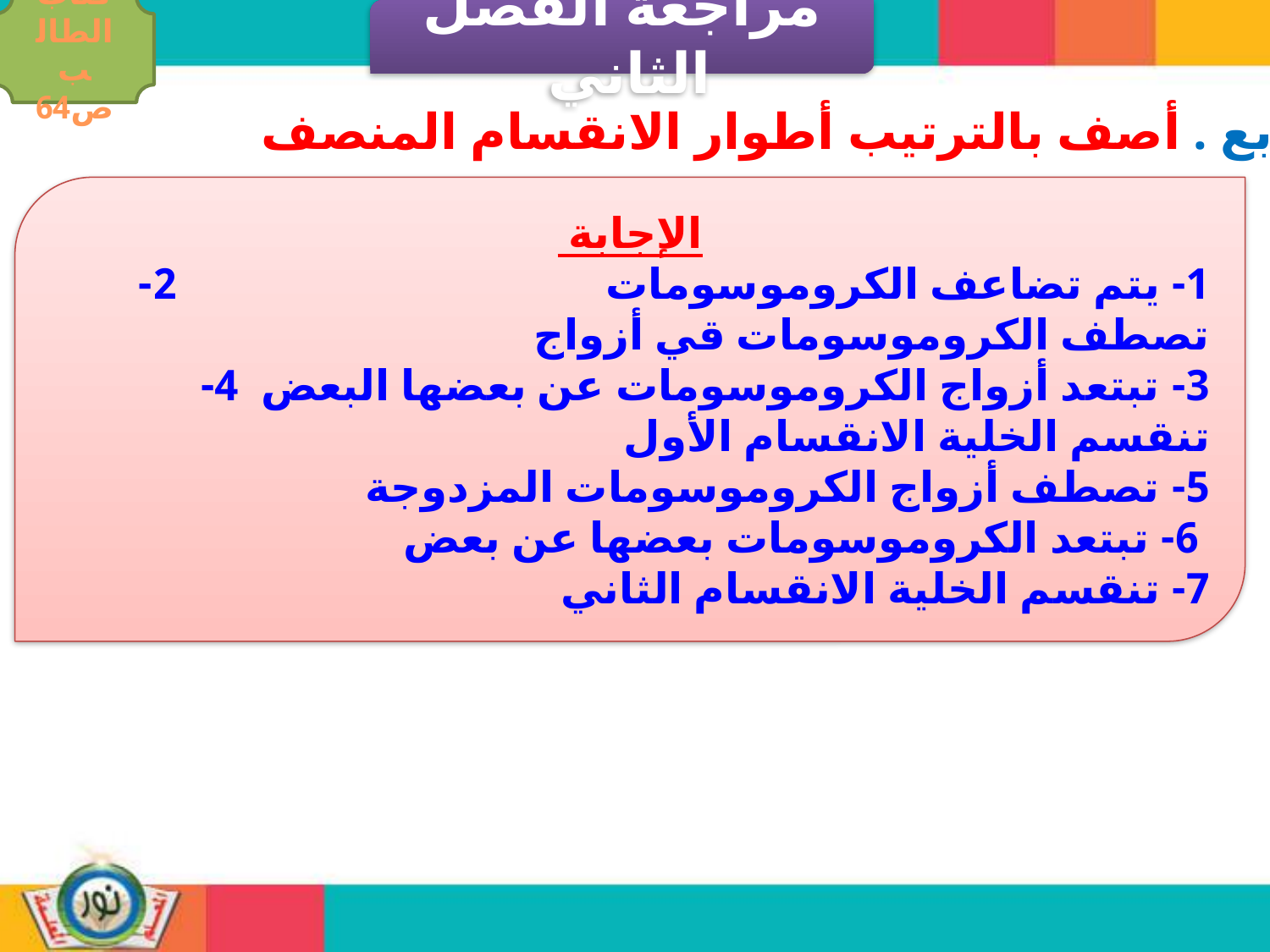

مراجعة الفصل الثاني
كتاب الطالب ص64
7- التتابع . أصف بالترتيب أطوار الانقسام المنصف
الإجابة
1- يتم تضاعف الكروموسومات                                       2- تصطف الكروموسومات قي أزواج
3- تبتعد أزواج الكروموسومات عن بعضها البعض  4- تنقسم الخلية الانقسام الأول
5- تصطف أزواج الكروموسومات المزدوجة
 6- تبتعد الكروموسومات بعضها عن بعض
7- تنقسم الخلية الانقسام الثاني